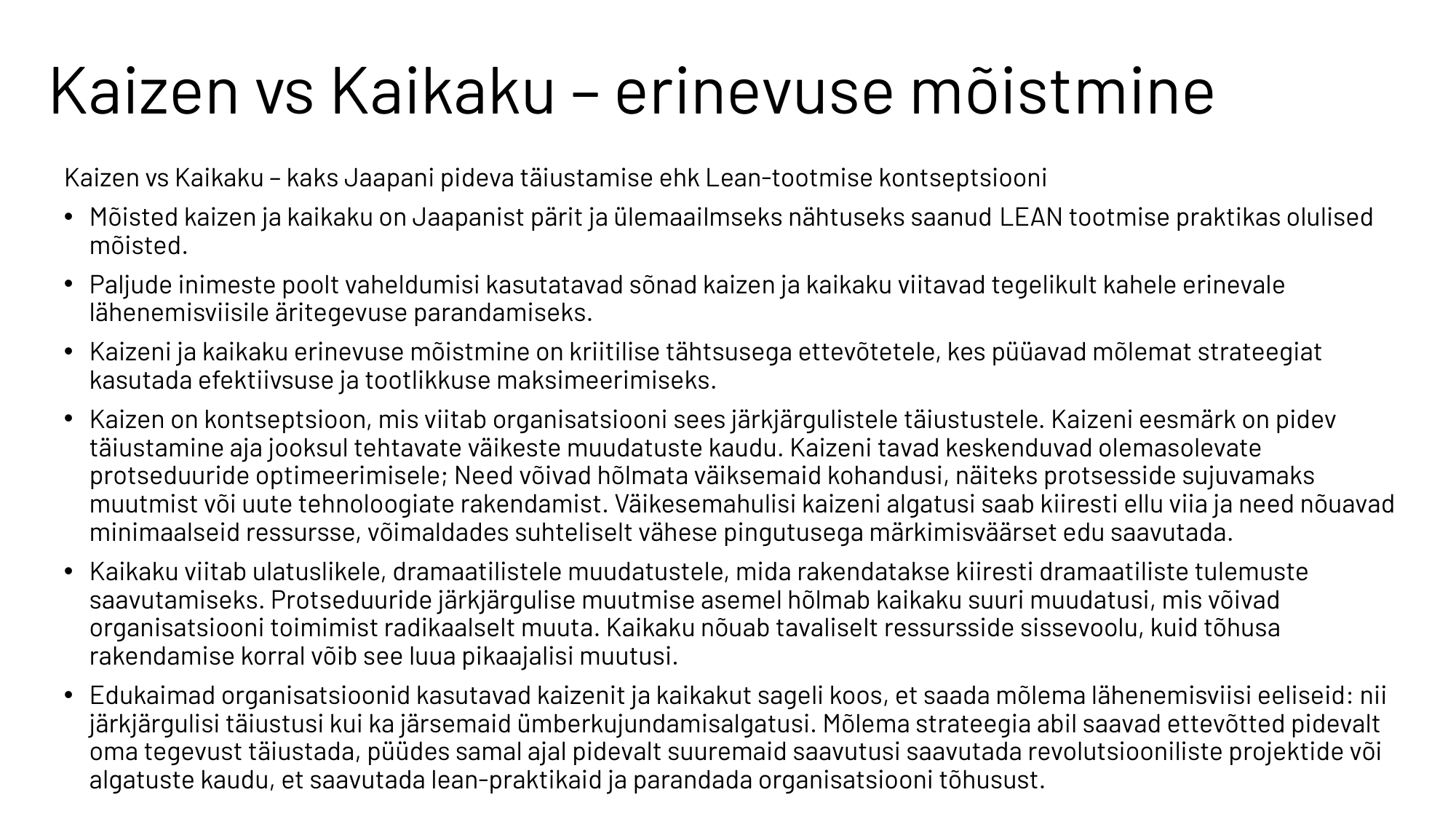

# Kaizen vs Kaikaku – erinevuse mõistmine
Kaizen vs Kaikaku – kaks Jaapani pideva täiustamise ehk Lean-tootmise kontseptsiooni
Mõisted kaizen ja kaikaku on Jaapanist pärit ja ülemaailmseks nähtuseks saanud LEAN tootmise praktikas olulised mõisted.
Paljude inimeste poolt vaheldumisi kasutatavad sõnad kaizen ja kaikaku viitavad tegelikult kahele erinevale lähenemisviisile äritegevuse parandamiseks.
Kaizeni ja kaikaku erinevuse mõistmine on kriitilise tähtsusega ettevõtetele, kes püüavad mõlemat strateegiat kasutada efektiivsuse ja tootlikkuse maksimeerimiseks.
Kaizen on kontseptsioon, mis viitab organisatsiooni sees järkjärgulistele täiustustele. Kaizeni eesmärk on pidev täiustamine aja jooksul tehtavate väikeste muudatuste kaudu. Kaizeni tavad keskenduvad olemasolevate protseduuride optimeerimisele; Need võivad hõlmata väiksemaid kohandusi, näiteks protsesside sujuvamaks muutmist või uute tehnoloogiate rakendamist. Väikesemahulisi kaizeni algatusi saab kiiresti ellu viia ja need nõuavad minimaalseid ressursse, võimaldades suhteliselt vähese pingutusega märkimisväärset edu saavutada.
Kaikaku viitab ulatuslikele, dramaatilistele muudatustele, mida rakendatakse kiiresti dramaatiliste tulemuste saavutamiseks. Protseduuride järkjärgulise muutmise asemel hõlmab kaikaku suuri muudatusi, mis võivad organisatsiooni toimimist radikaalselt muuta. Kaikaku nõuab tavaliselt ressursside sissevoolu, kuid tõhusa rakendamise korral võib see luua pikaajalisi muutusi.
Edukaimad organisatsioonid kasutavad kaizenit ja kaikakut sageli koos, et saada mõlema lähenemisviisi eeliseid: nii järkjärgulisi täiustusi kui ka järsemaid ümberkujundamisalgatusi. Mõlema strateegia abil saavad ettevõtted pidevalt oma tegevust täiustada, püüdes samal ajal pidevalt suuremaid saavutusi saavutada revolutsiooniliste projektide või algatuste kaudu, et saavutada lean-praktikaid ja parandada organisatsiooni tõhusust.